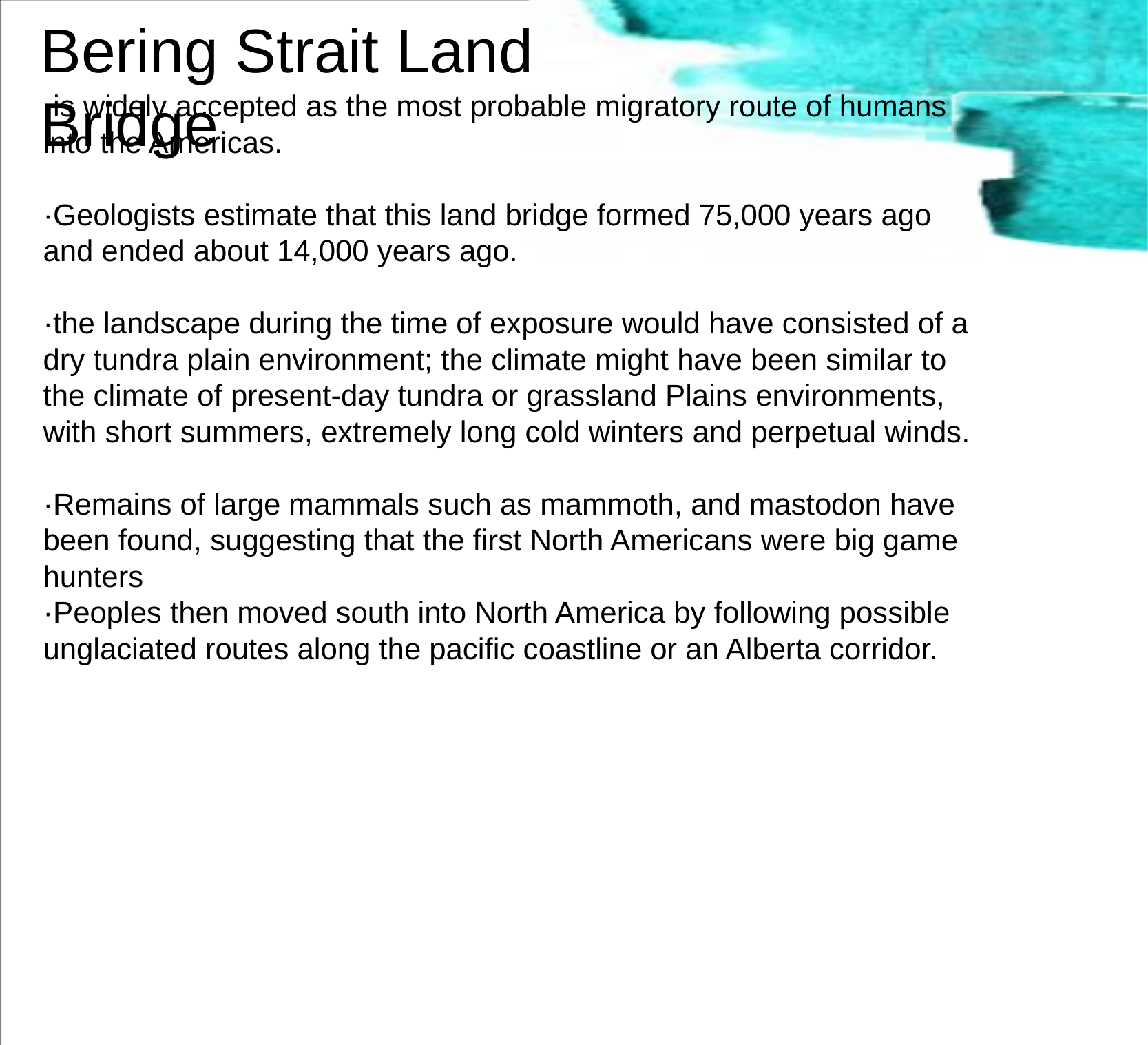

Bering Strait Land Bridge
·is widely accepted as the most probable migratory route of humans into the Americas.

·Geologists estimate that this land bridge formed 75,000 years ago and ended about 14,000 years ago.

·the landscape during the time of exposure would have consisted of a dry tundra plain environment; the climate might have been similar to the climate of present-day tundra or grassland Plains environments, with short summers, extremely long cold winters and perpetual winds.

·Remains of large mammals such as mammoth, and mastodon have been found, suggesting that the first North Americans were big game hunters
·Peoples then moved south into North America by following possible unglaciated routes along the pacific coastline or an Alberta corridor.